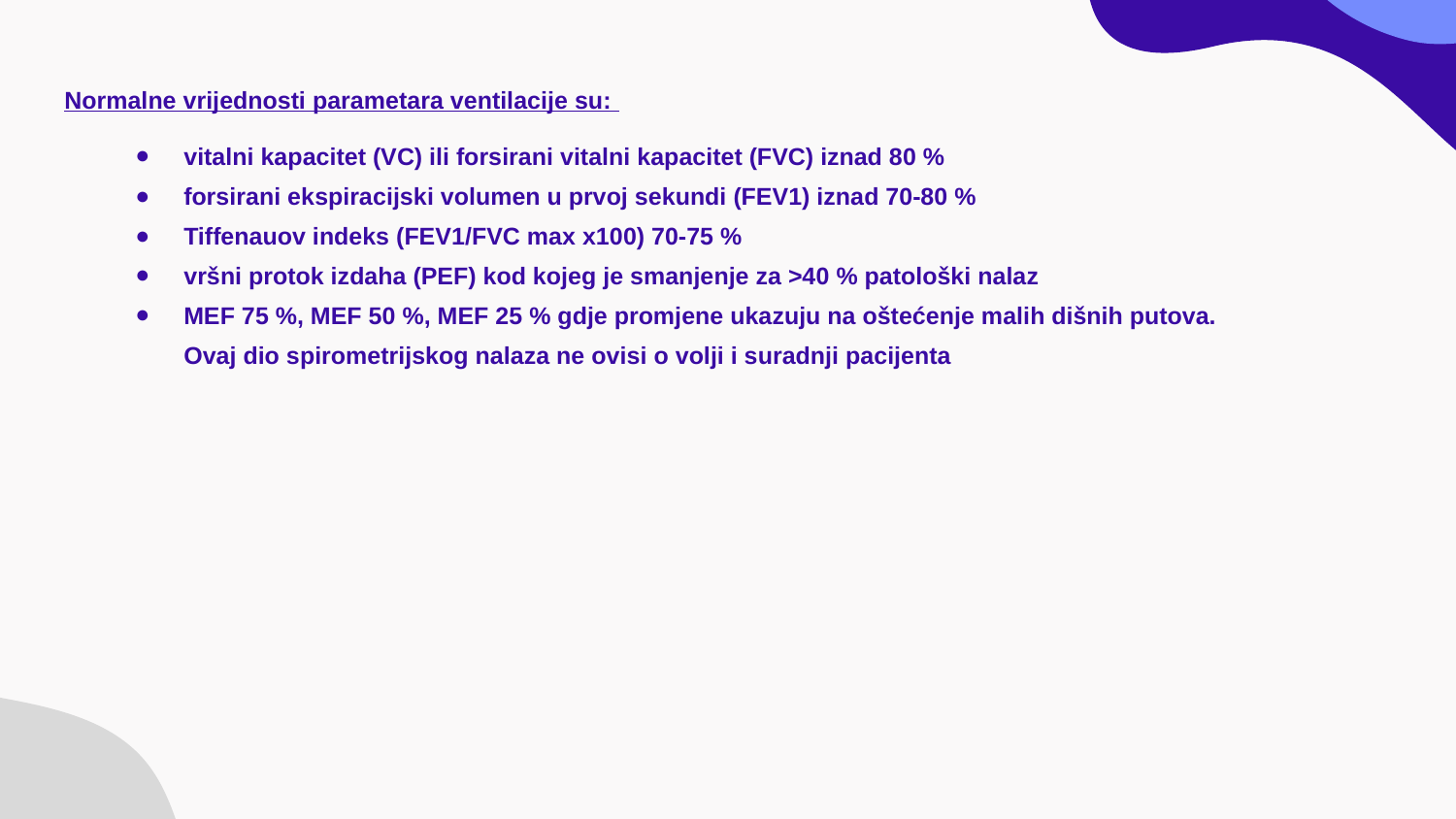

# Normalne vrijednosti parametara ventilacije su:
vitalni kapacitet (VC) ili forsirani vitalni kapacitet (FVC) iznad 80 %
forsirani ekspiracijski volumen u prvoj sekundi (FEV1) iznad 70-80 %
Tiffenauov indeks (FEV1/FVC max x100) 70-75 %
vršni protok izdaha (PEF) kod kojeg je smanjenje za >40 % patološki nalaz
MEF 75 %, MEF 50 %, MEF 25 % gdje promjene ukazuju na oštećenje malih dišnih putova. Ovaj dio spirometrijskog nalaza ne ovisi o volji i suradnji pacijenta